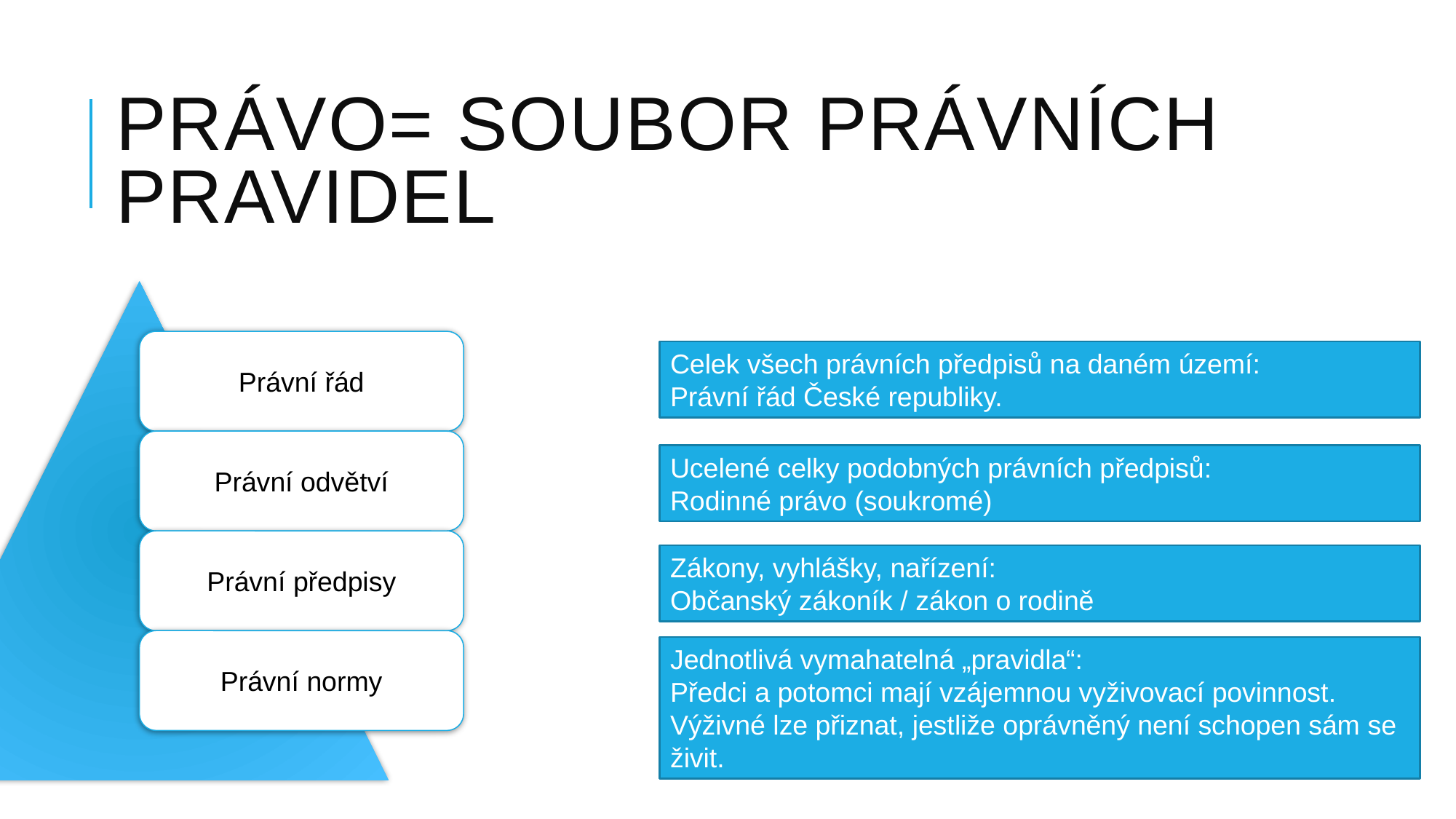

# Právo= soubor právních pravidel
Právní odvětví
Právní předpisy
Právní normy
Právní řád
Celek všech právních předpisů na daném území:
Právní řád České republiky.
Ucelené celky podobných právních předpisů:
Rodinné právo (soukromé)
Zákony, vyhlášky, nařízení:
Občanský zákoník / zákon o rodině
Jednotlivá vymahatelná „pravidla“:
Předci a potomci mají vzájemnou vyživovací povinnost.
Výživné lze přiznat, jestliže oprávněný není schopen sám se živit.